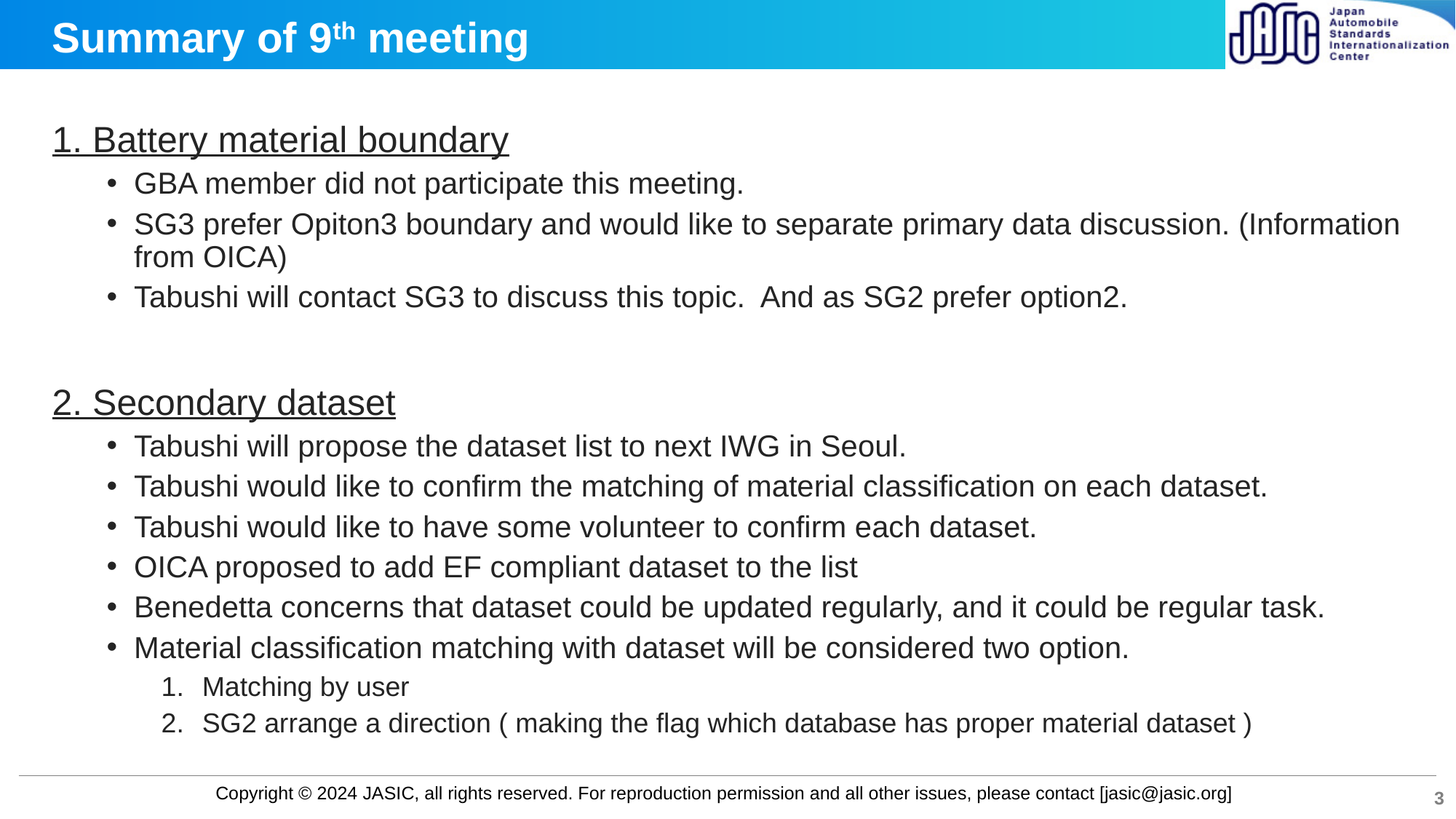

# Summary of 9th meeting
1. Battery material boundary
GBA member did not participate this meeting.
SG3 prefer Opiton3 boundary and would like to separate primary data discussion. (Information from OICA)
Tabushi will contact SG3 to discuss this topic.  And as SG2 prefer option2.

2. Secondary dataset
Tabushi will propose the dataset list to next IWG in Seoul.
Tabushi would like to confirm the matching of material classification on each dataset.
Tabushi would like to have some volunteer to confirm each dataset.
OICA proposed to add EF compliant dataset to the list
Benedetta concerns that dataset could be updated regularly, and it could be regular task.
Material classification matching with dataset will be considered two option.
Matching by user
SG2 arrange a direction ( making the flag which database has proper material dataset )
3